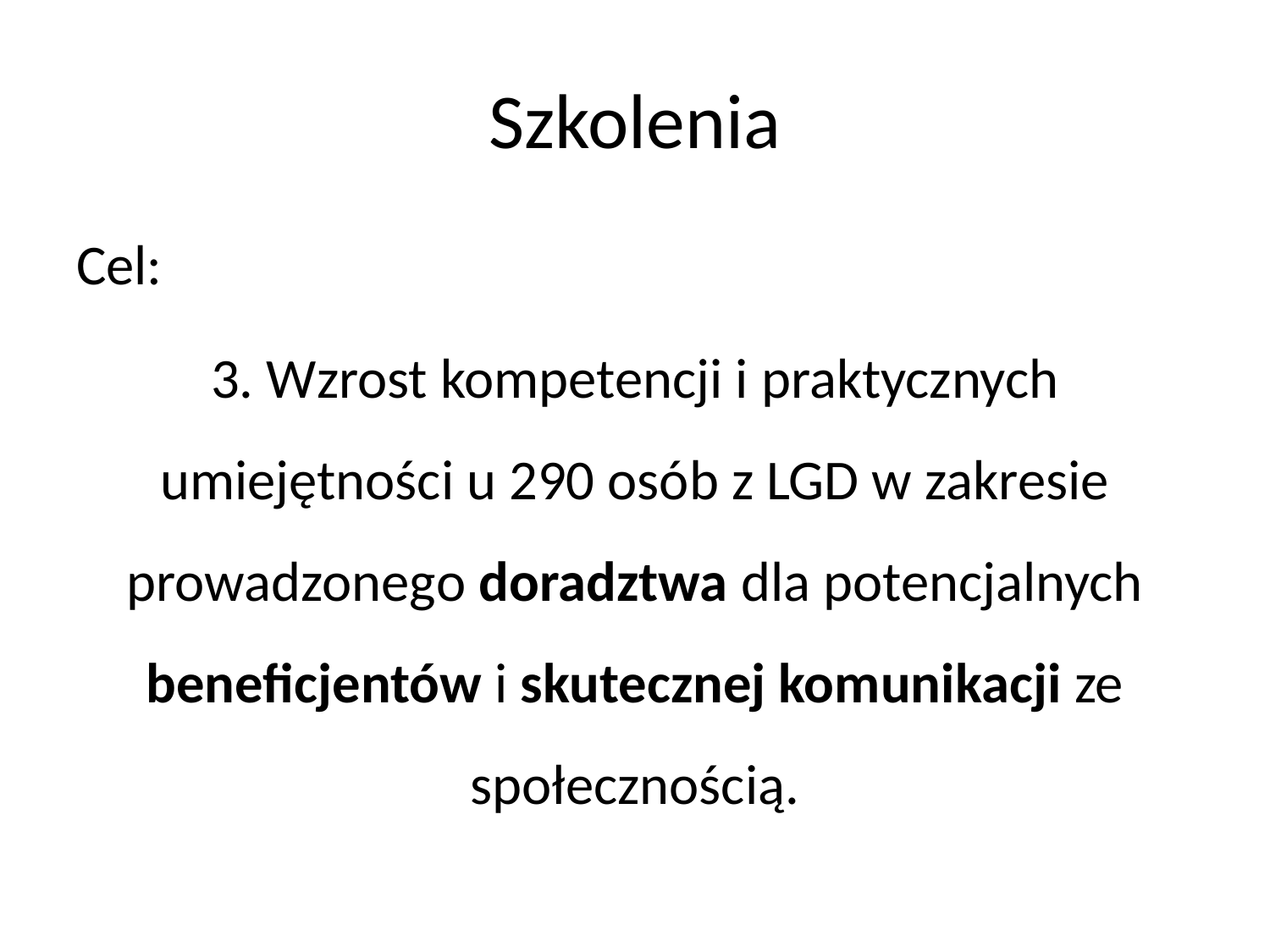

# Szkolenia
Cel:
3. Wzrost kompetencji i praktycznych umiejętności u 290 osób z LGD w zakresie prowadzonego doradztwa dla potencjalnych beneficjentów i skutecznej komunikacji ze społecznością.